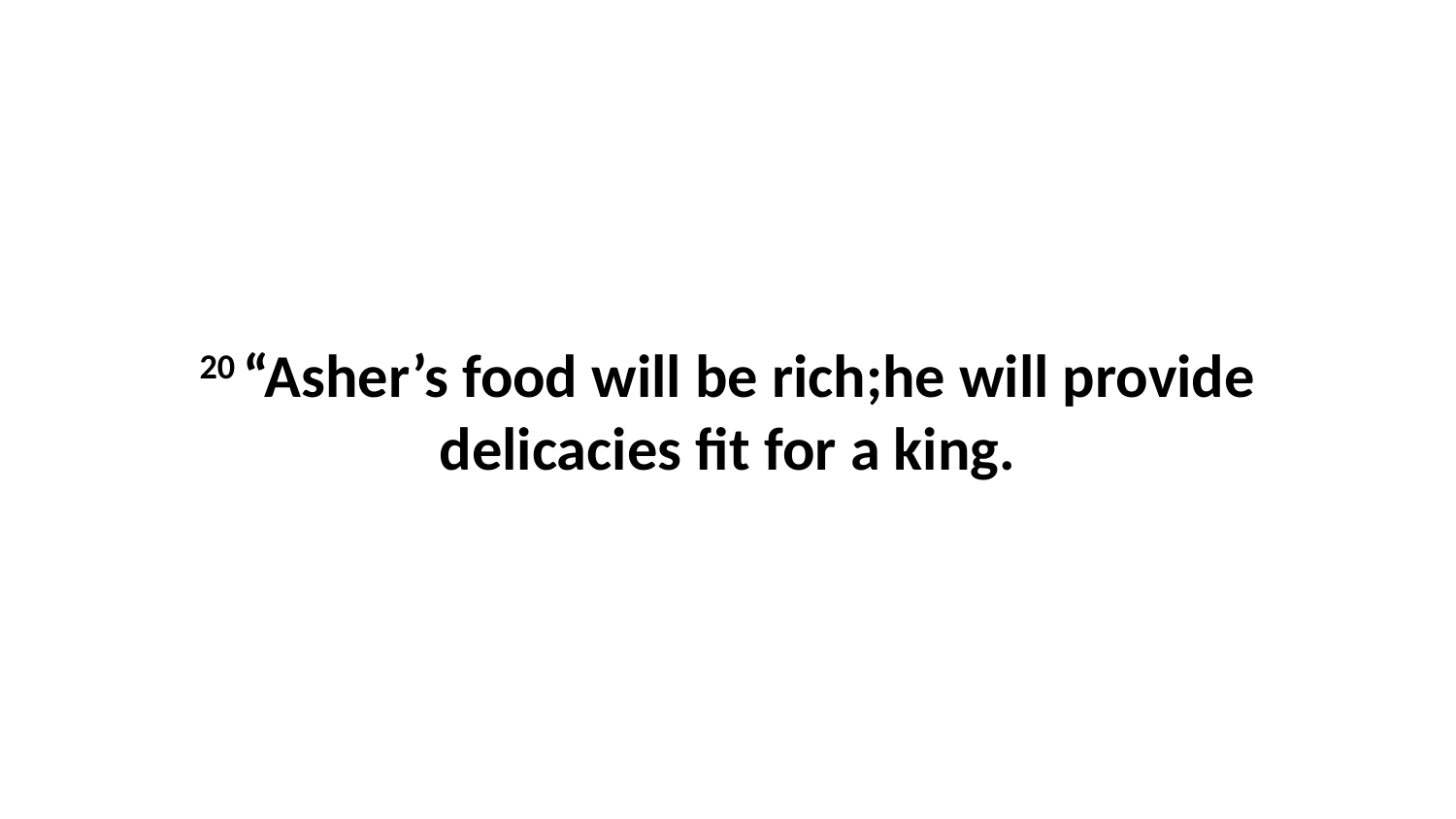

20 “Asher’s food will be rich;he will provide delicacies fit for a king.